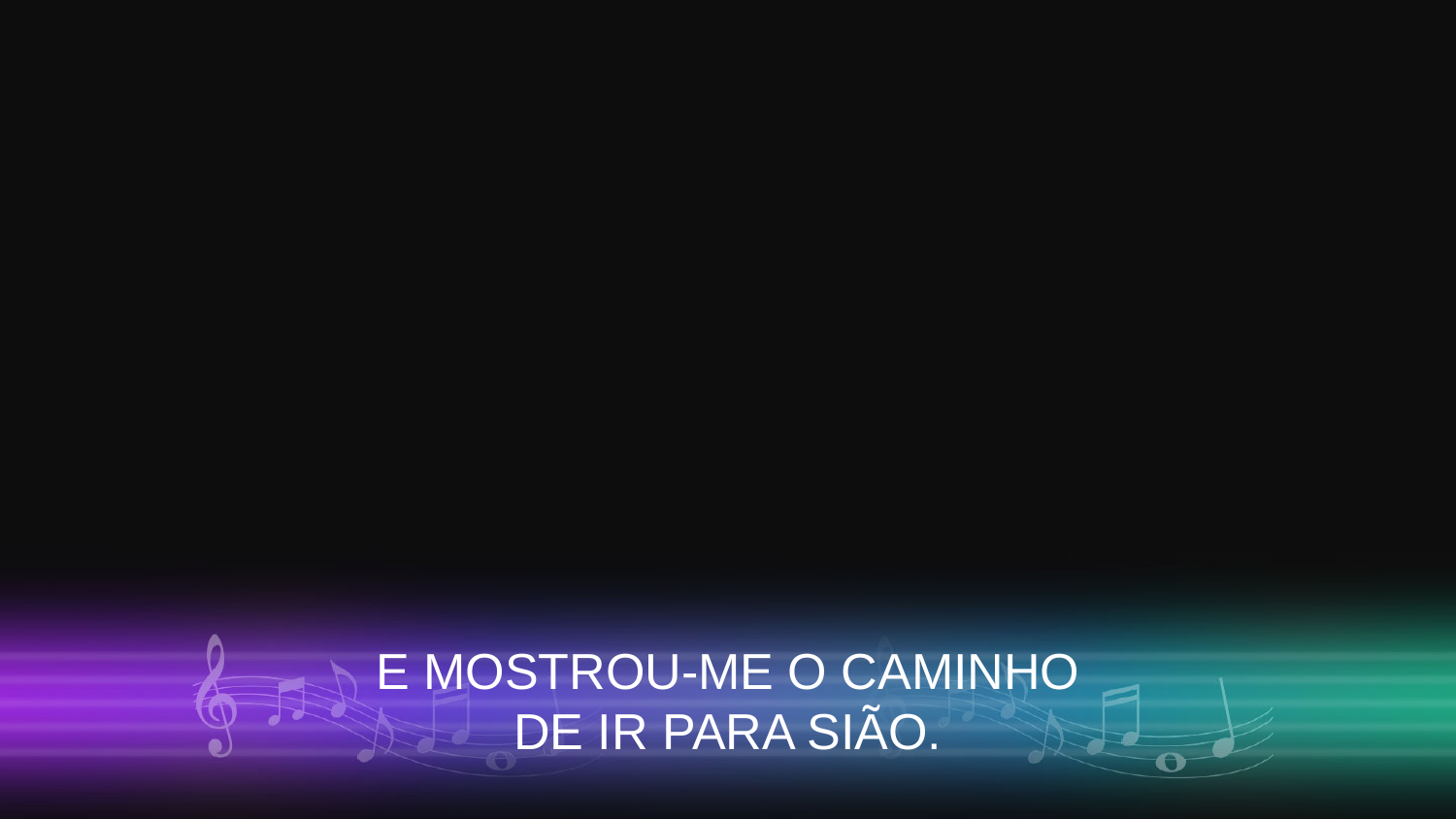

E MOSTROU-ME O CAMINHO
DE IR PARA SIÃO.